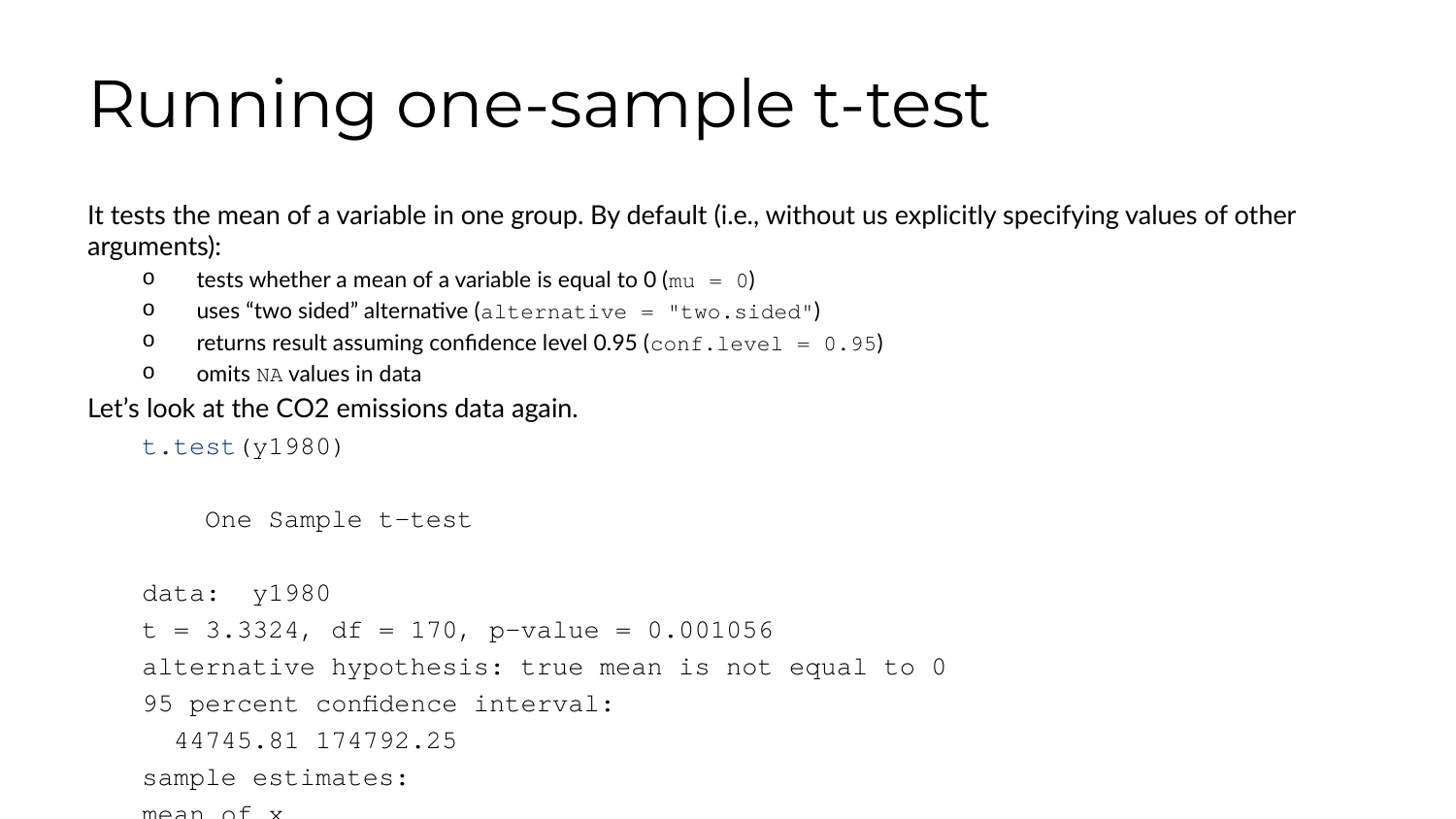

# Running one-sample t-test
It tests the mean of a variable in one group. By default (i.e., without us explicitly specifying values of other arguments):
tests whether a mean of a variable is equal to 0 (mu = 0)
uses “two sided” alternative (alternative = "two.sided")
returns result assuming confidence level 0.95 (conf.level = 0.95)
omits NA values in data
Let’s look at the CO2 emissions data again.
t.test(y1980)

    One Sample t-test

data:  y1980
t = 3.3324, df = 170, p-value = 0.001056
alternative hypothesis: true mean is not equal to 0
95 percent confidence interval:
  44745.81 174792.25
sample estimates:
mean of x
   109769